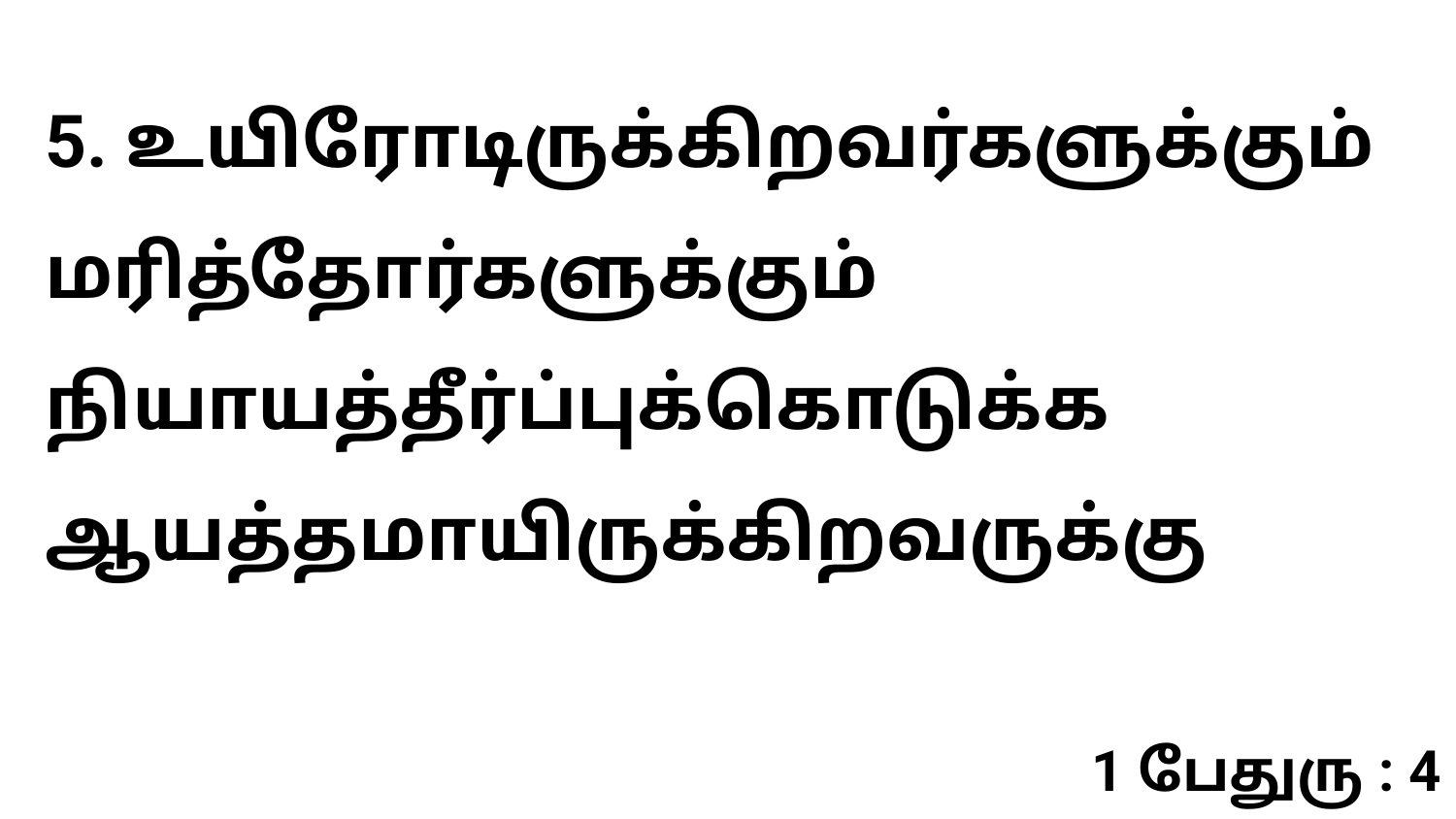

5. உயிரோடிருக்கிறவர்களுக்கும் மரித்தோர்களுக்கும் நியாயத்தீர்ப்புக்கொடுக்க ஆயத்தமாயிருக்கிறவருக்கு
1 பேதுரு : 4